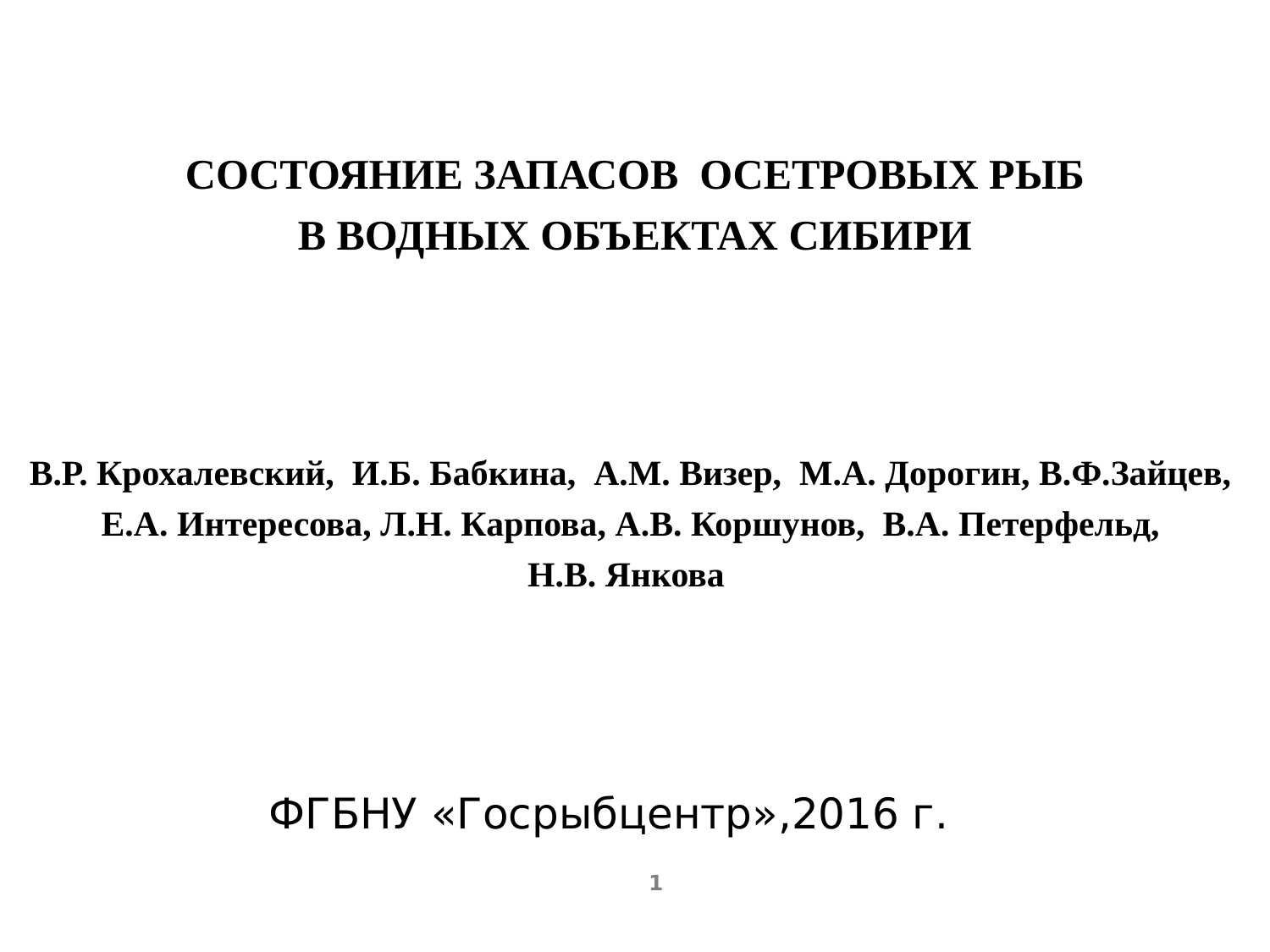

СОСТОЯНИЕ ЗАПАСОВ  ОСЕТРОВЫХ РЫБ
В ВОДНЫХ ОБЪЕКТАХ СИБИРИ

В.Р. Крохалевский,  И.Б. Бабкина,  А.М. Визер,  М.А. Дорогин, В.Ф.Зайцев,  Е.А. Интересова, Л.Н. Карпова, А.В. Коршунов,  В.А. Петерфельд,
Н.В. Янкова

		ФГБНУ «Госрыбцентр»,2016 г.

1